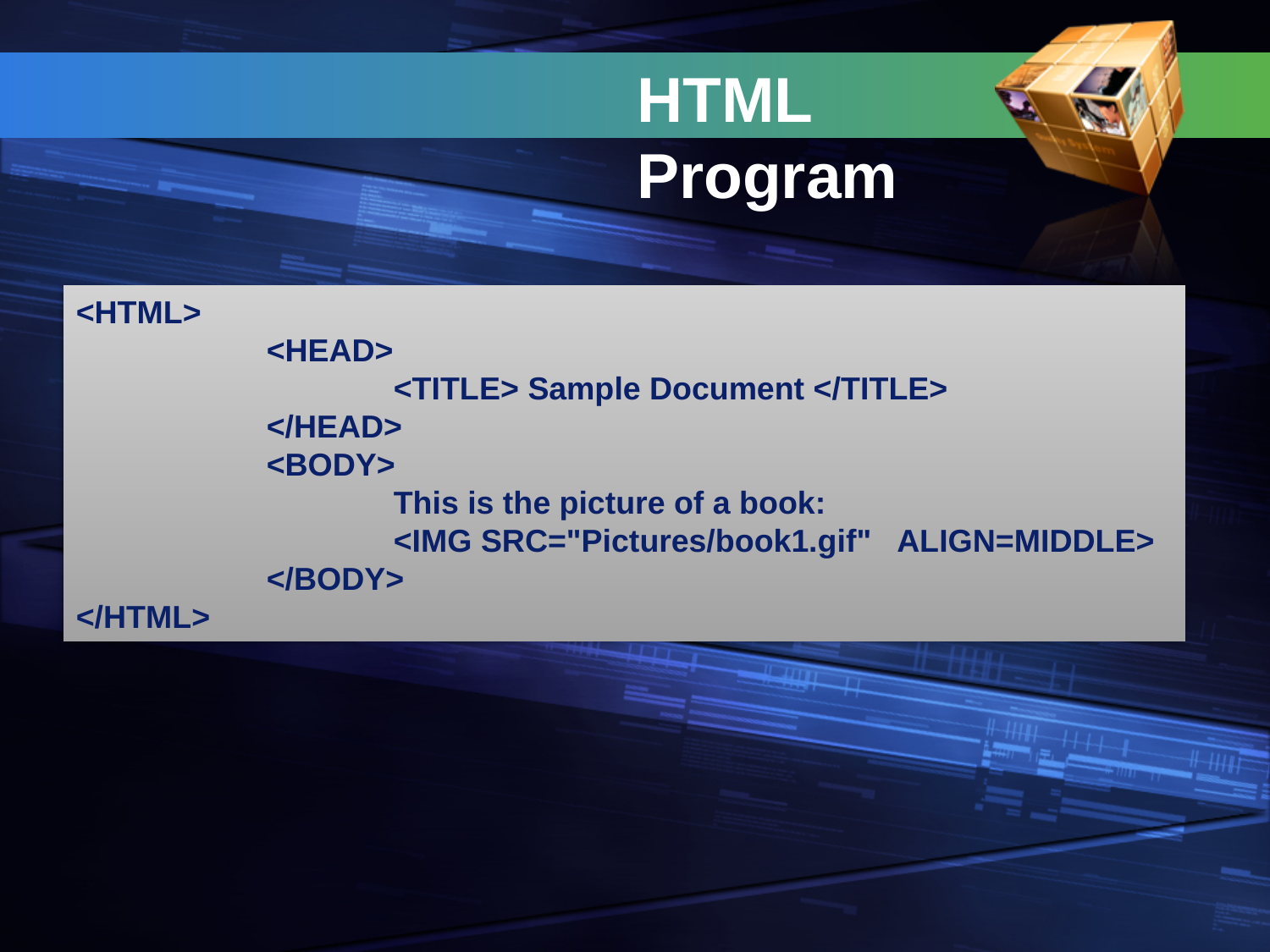

HTML Program
<HTML>
		<HEAD>
			<TITLE> Sample Document </TITLE>
		</HEAD>
		<BODY>
	      		This is the picture of a book:
	      		<IMG SRC="Pictures/book1.gif"   ALIGN=MIDDLE>
		</BODY>
</HTML>